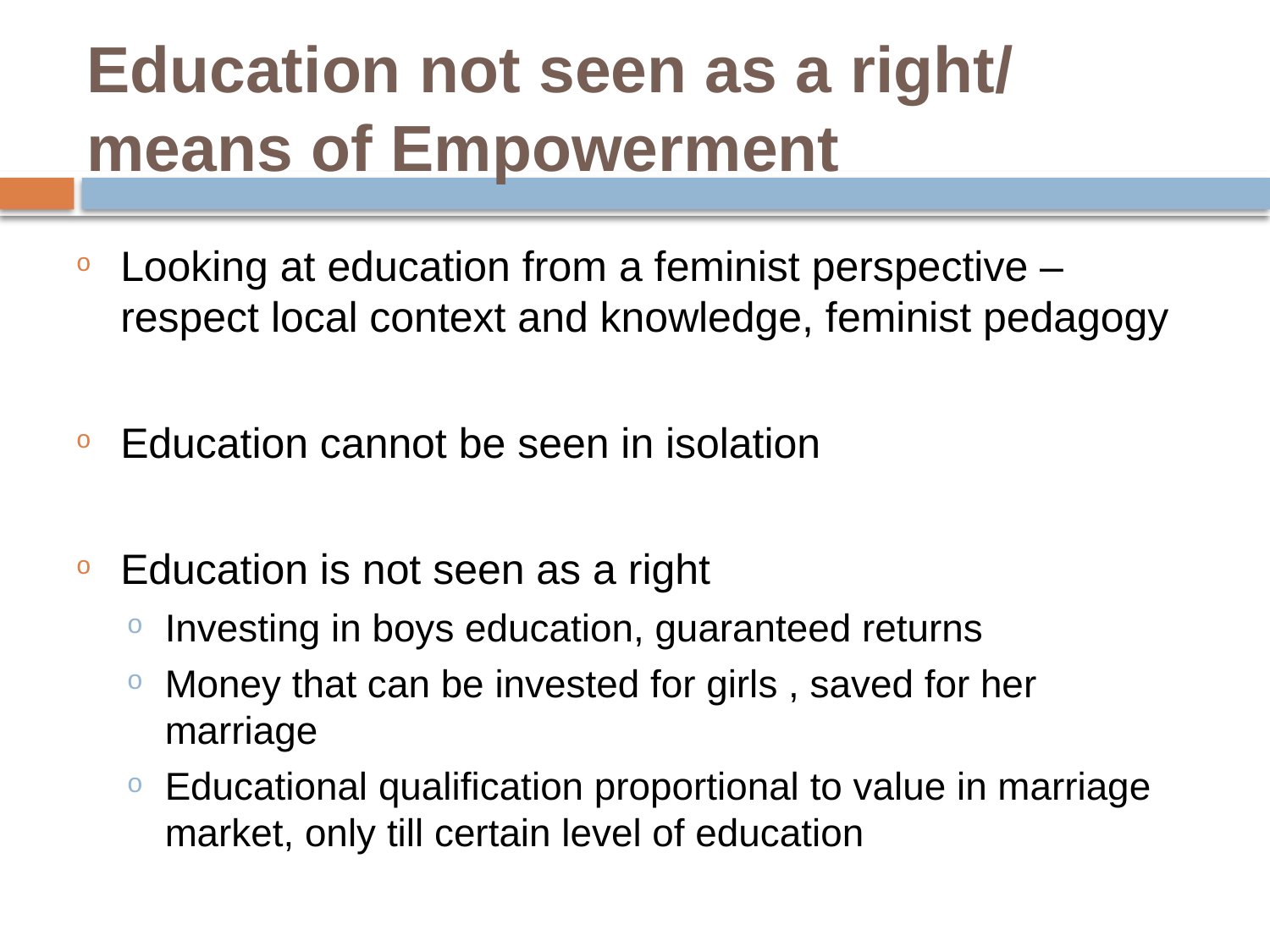

# Education not seen as a right/ means of Empowerment
Looking at education from a feminist perspective – respect local context and knowledge, feminist pedagogy

Education cannot be seen in isolation

Education is not seen as a right
Investing in boys education, guaranteed returns
Money that can be invested for girls , saved for her marriage
Educational qualification proportional to value in marriage market, only till certain level of education